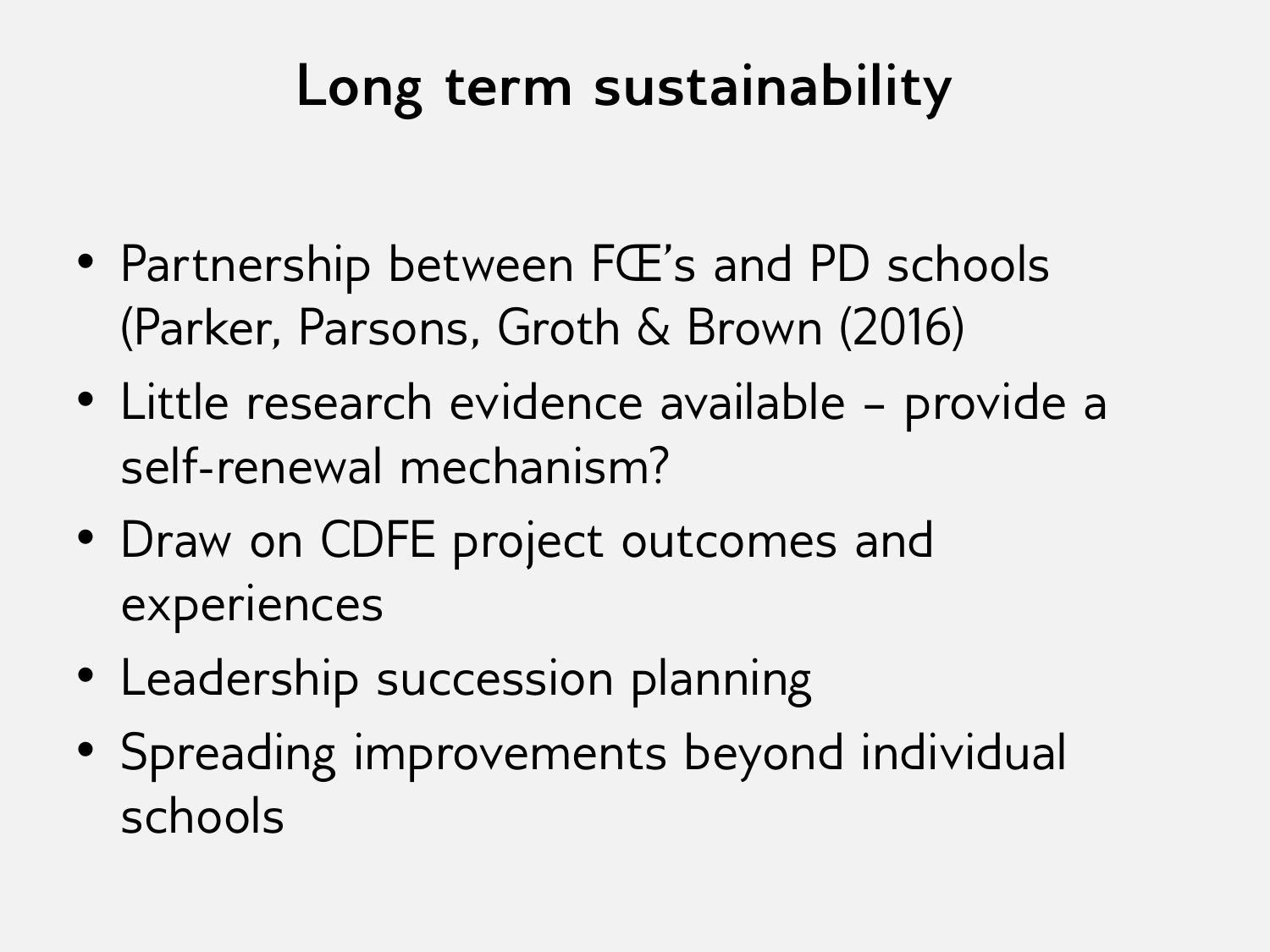

# Long term sustainability
Partnership between FOE’s and PD schools (Parker, Parsons, Groth & Brown (2016)
Little research evidence available – provide a self-renewal mechanism?
Draw on CDFE project outcomes and experiences
Leadership succession planning
Spreading improvements beyond individual schools